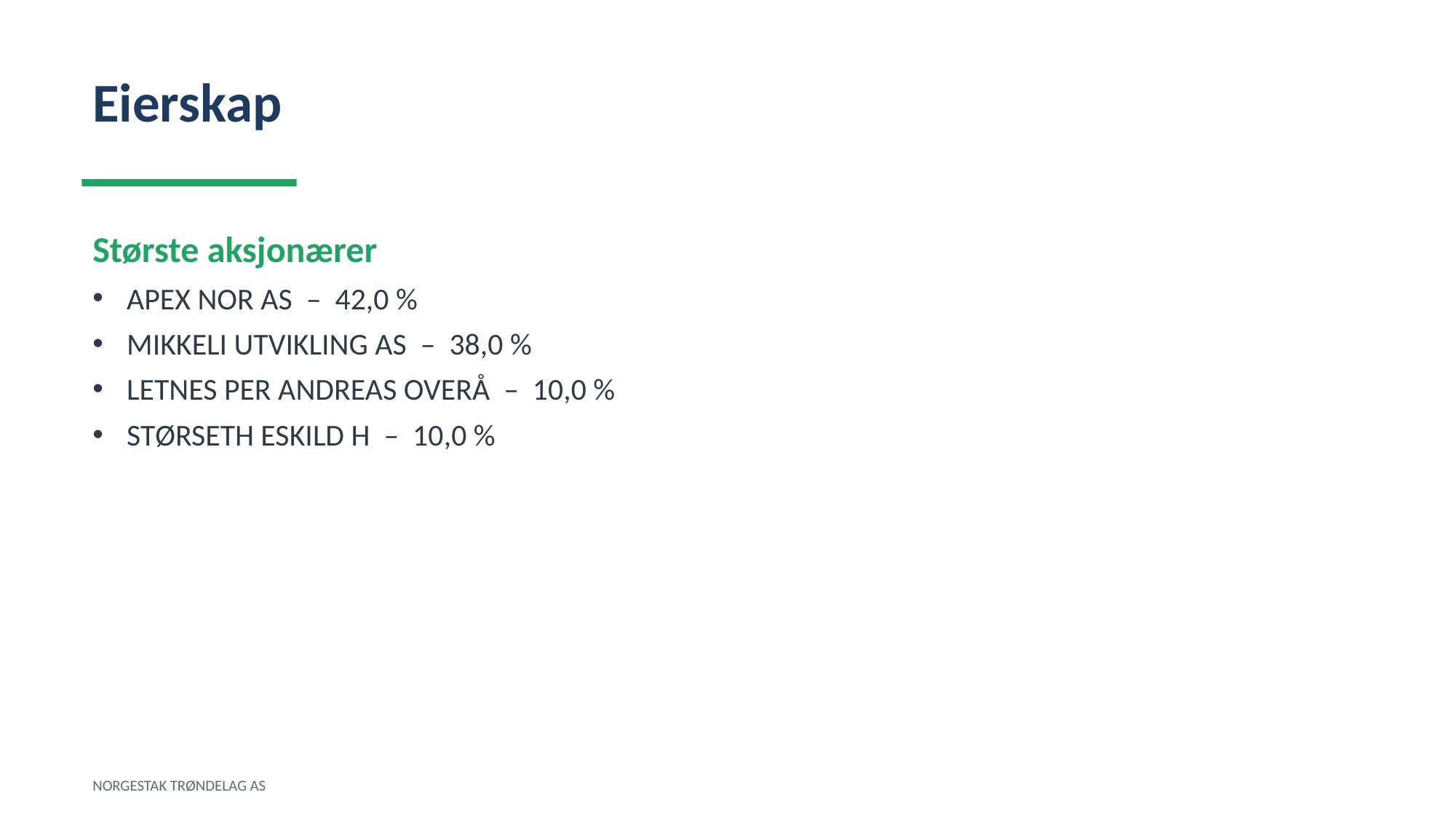

Eierskap

Største aksjonærer
APEX NOR AS  –  42,0 %
MIKKELI UTVIKLING AS  –  38,0 %
LETNES PER ANDREAS OVERÅ  –  10,0 %
STØRSETH ESKILD H  –  10,0 %
NORGESTAK TRØNDELAG AS